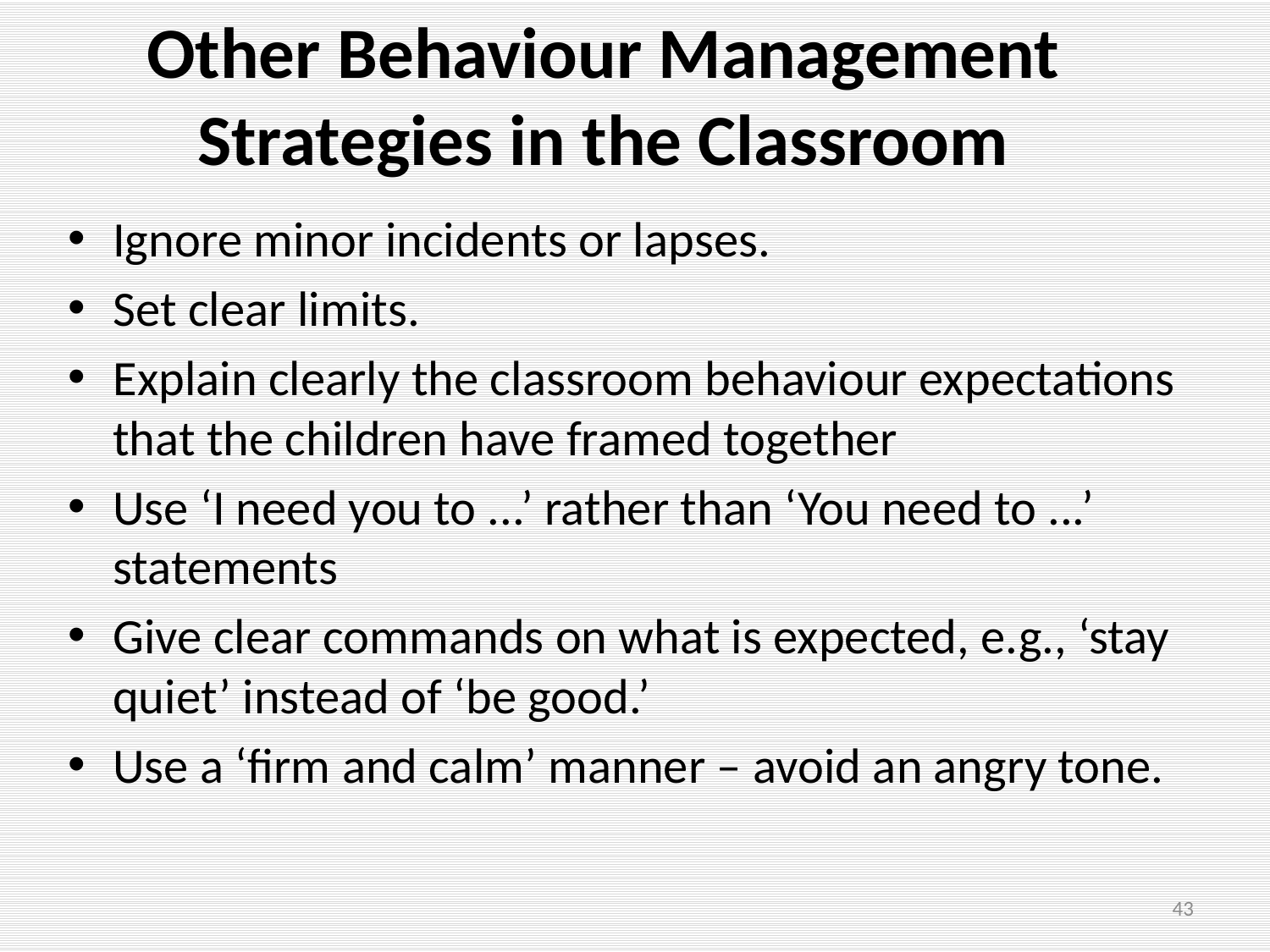

# Other Behaviour Management Strategies in the Classroom
Ignore minor incidents or lapses.
Set clear limits.
Explain clearly the classroom behaviour expectations that the children have framed together
Use ‘I need you to ...’ rather than ‘You need to ...’ statements
Give clear commands on what is expected, e.g., ‘stay quiet’ instead of ‘be good.’
Use a ‘firm and calm’ manner – avoid an angry tone.
43